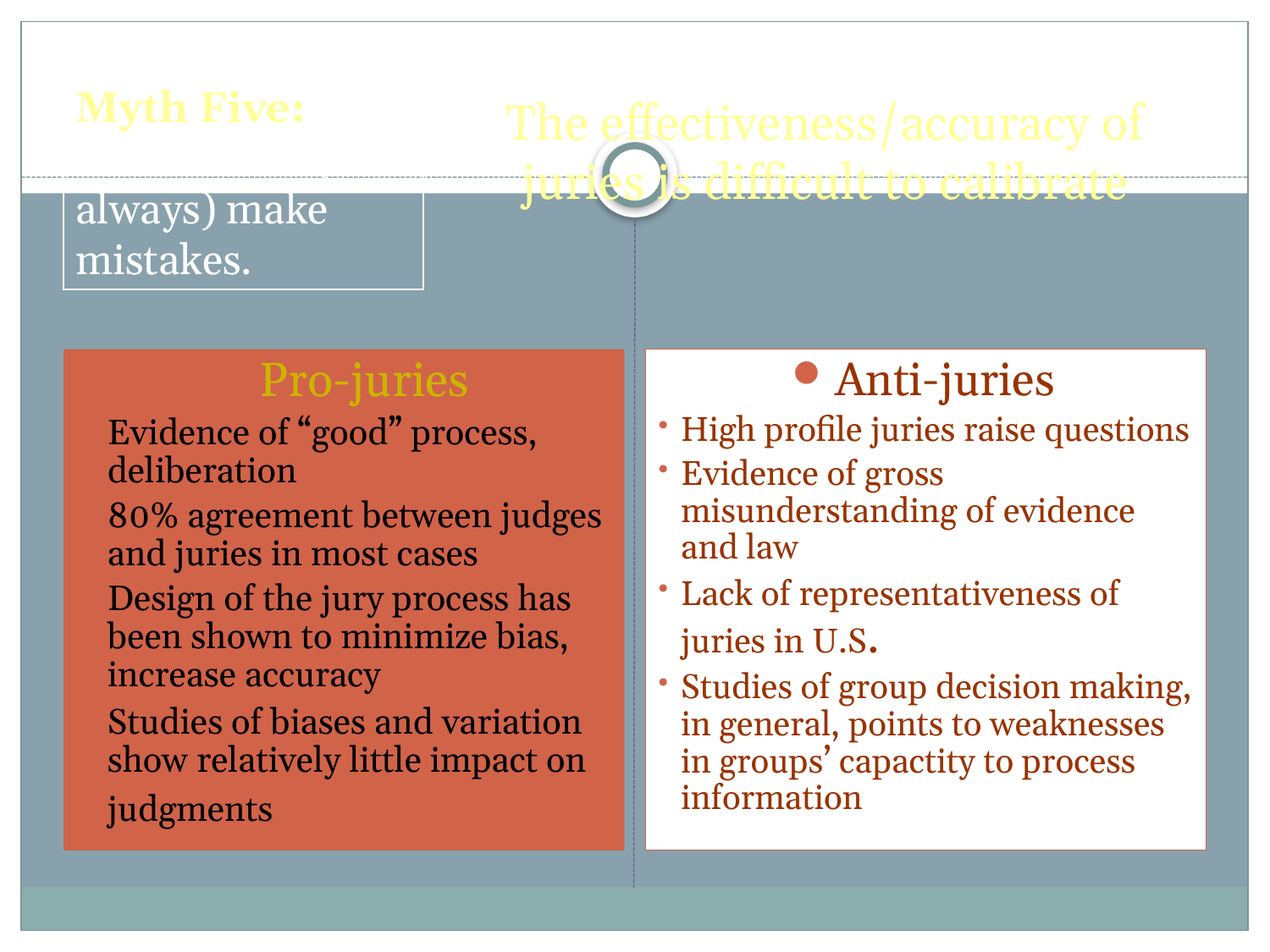

Myth Five: Juries never (or always) make mistakes.
# The effectiveness/accuracy of juries is difficult to calibrate
Pro-juries
Evidence of “good” process, deliberation
80% agreement between judges and juries in most cases
Design of the jury process has been shown to minimize bias, increase accuracy
Studies of biases and variation show relatively little impact on judgments
Anti-juries
High profile juries raise questions
Evidence of gross misunderstanding of evidence and law
Lack of representativeness of juries in U.S.
Studies of group decision making, in general, points to weaknesses in groups’ capactity to process information